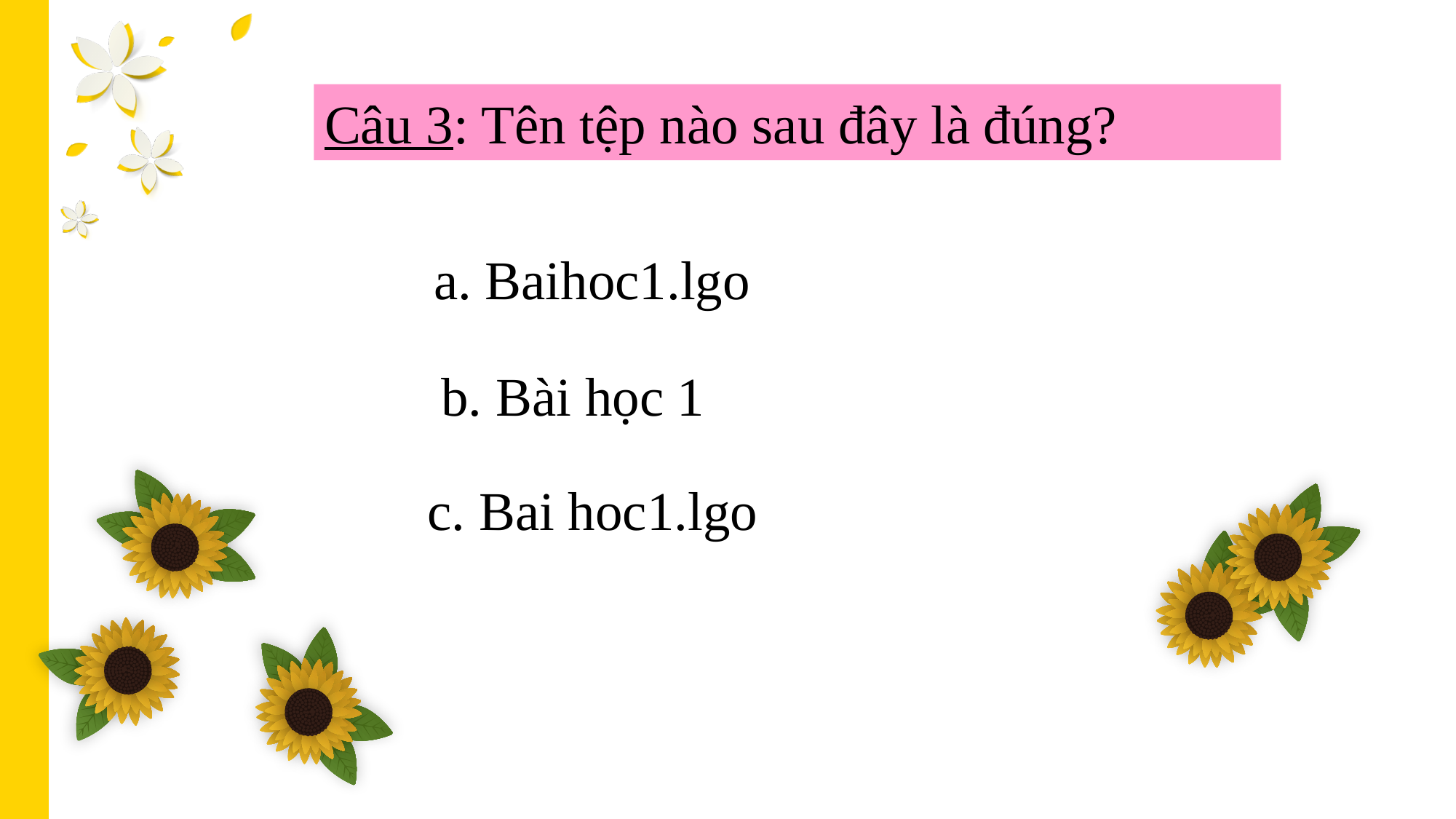

Câu 3: Tên tệp nào sau đây là đúng?
a. Baihoc1.lgo
 b. Bài học 1

c. Bai hoc1.lgo